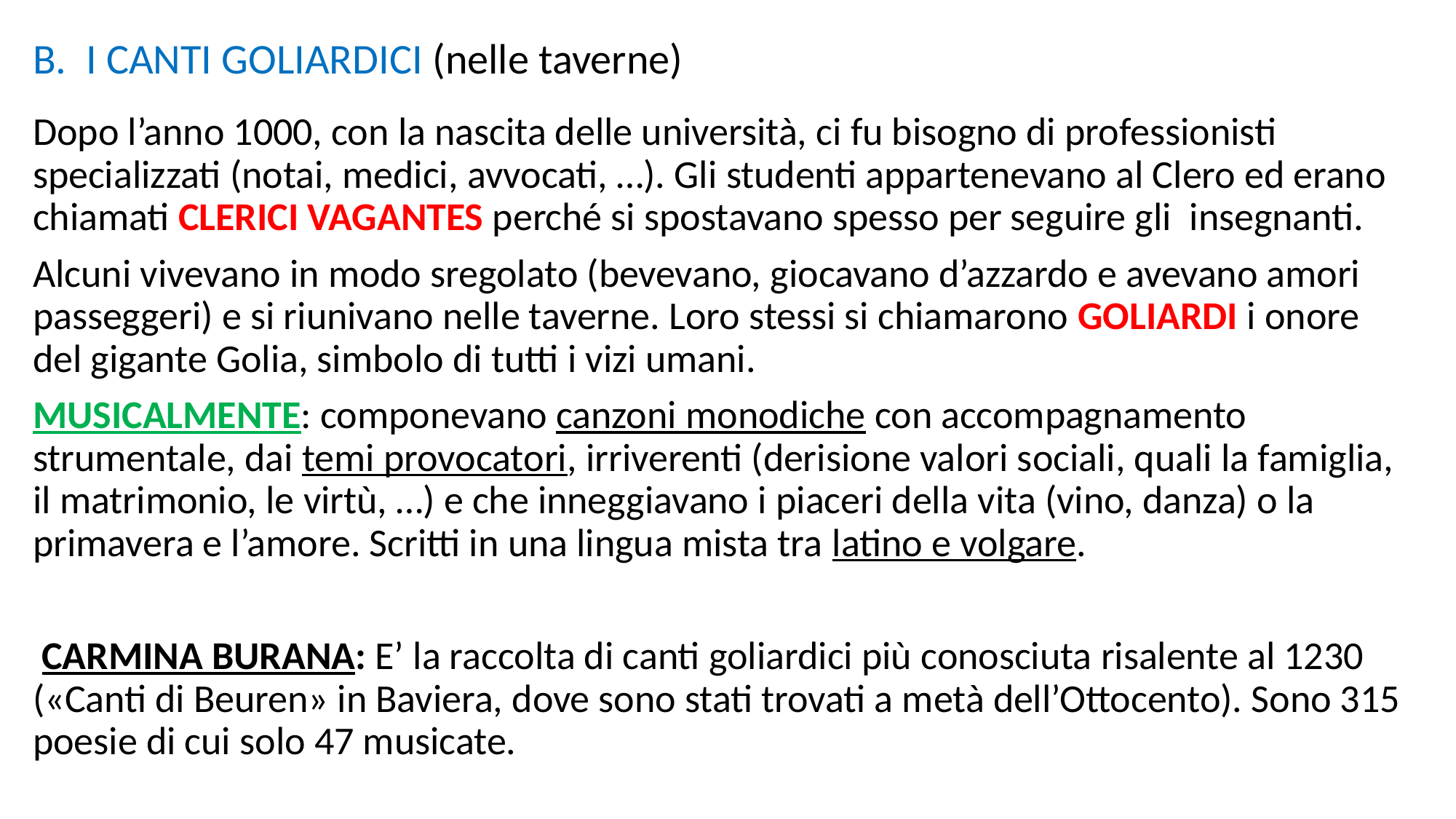

# B.  I CANTI GOLIARDICI (nelle taverne)
Dopo l’anno 1000, con la nascita delle università, ci fu bisogno di professionisti specializzati (notai, medici, avvocati, …). Gli studenti appartenevano al Clero ed erano chiamati CLERICI VAGANTES perché si spostavano spesso per seguire gli  insegnanti.
Alcuni vivevano in modo sregolato (bevevano, giocavano d’azzardo e avevano amori passeggeri) e si riunivano nelle taverne. Loro stessi si chiamarono GOLIARDI i onore del gigante Golia, simbolo di tutti i vizi umani.
MUSICALMENTE: componevano canzoni monodiche con accompagnamento strumentale, dai temi provocatori, irriverenti (derisione valori sociali, quali la famiglia, il matrimonio, le virtù, …) e che inneggiavano i piaceri della vita (vino, danza) o la primavera e l’amore. Scritti in una lingua mista tra latino e volgare.

 CARMINA BURANA: E’ la raccolta di canti goliardici più conosciuta risalente al 1230 («Canti di Beuren» in Baviera, dove sono stati trovati a metà dell’Ottocento). Sono 315 poesie di cui solo 47 musicate.